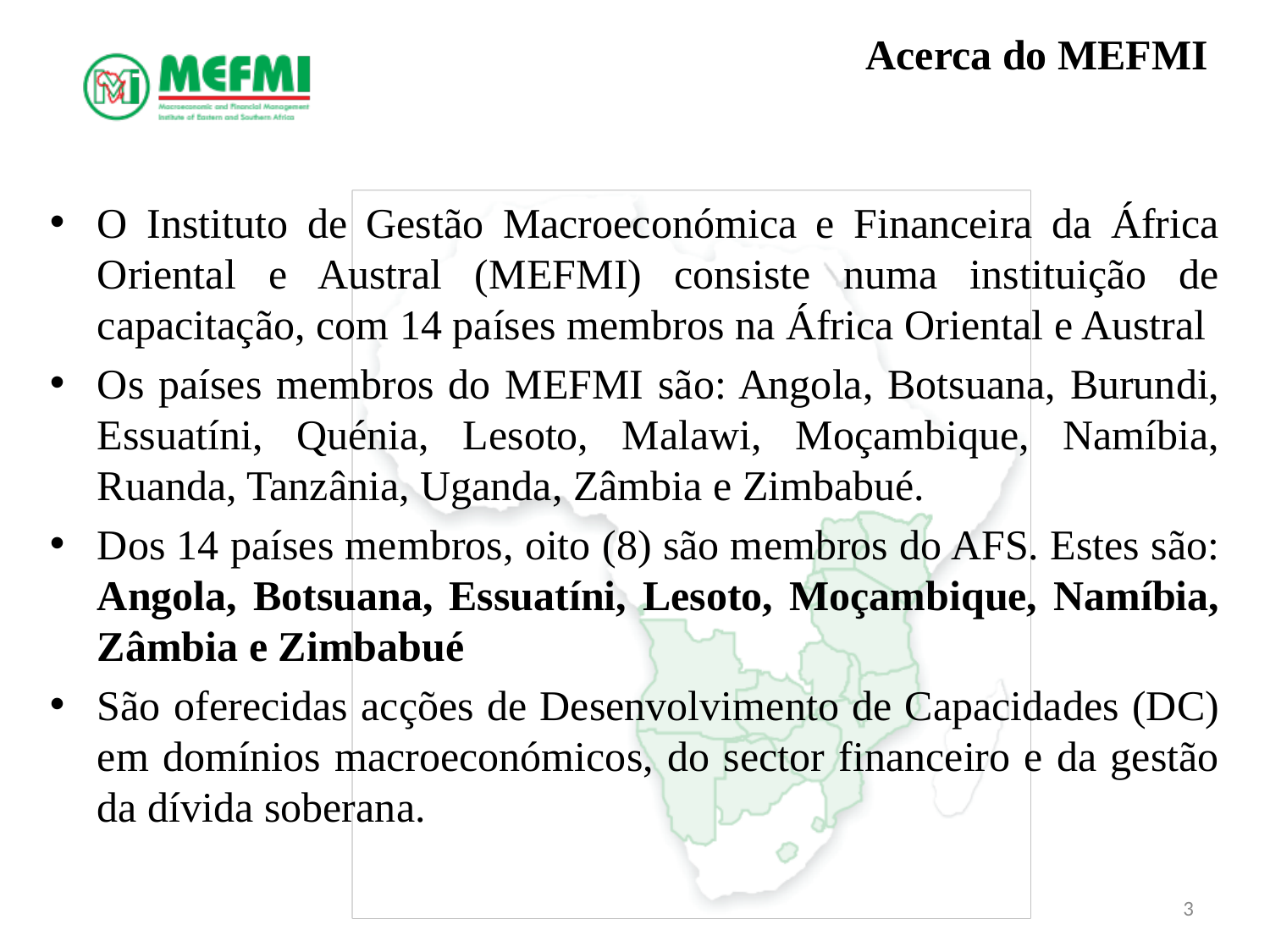

# Acerca do MEFMI
O Instituto de Gestão Macroeconómica e Financeira da África Oriental e Austral (MEFMI) consiste numa instituição de capacitação, com 14 países membros na África Oriental e Austral
Os países membros do MEFMI são: Angola, Botsuana, Burundi, Essuatíni, Quénia, Lesoto, Malawi, Moçambique, Namíbia, Ruanda, Tanzânia, Uganda, Zâmbia e Zimbabué.
Dos 14 países membros, oito (8) são membros do AFS. Estes são: Angola, Botsuana, Essuatíni, Lesoto, Moçambique, Namíbia, Zâmbia e Zimbabué
São oferecidas acções de Desenvolvimento de Capacidades (DC) em domínios macroeconómicos, do sector financeiro e da gestão da dívida soberana.

3